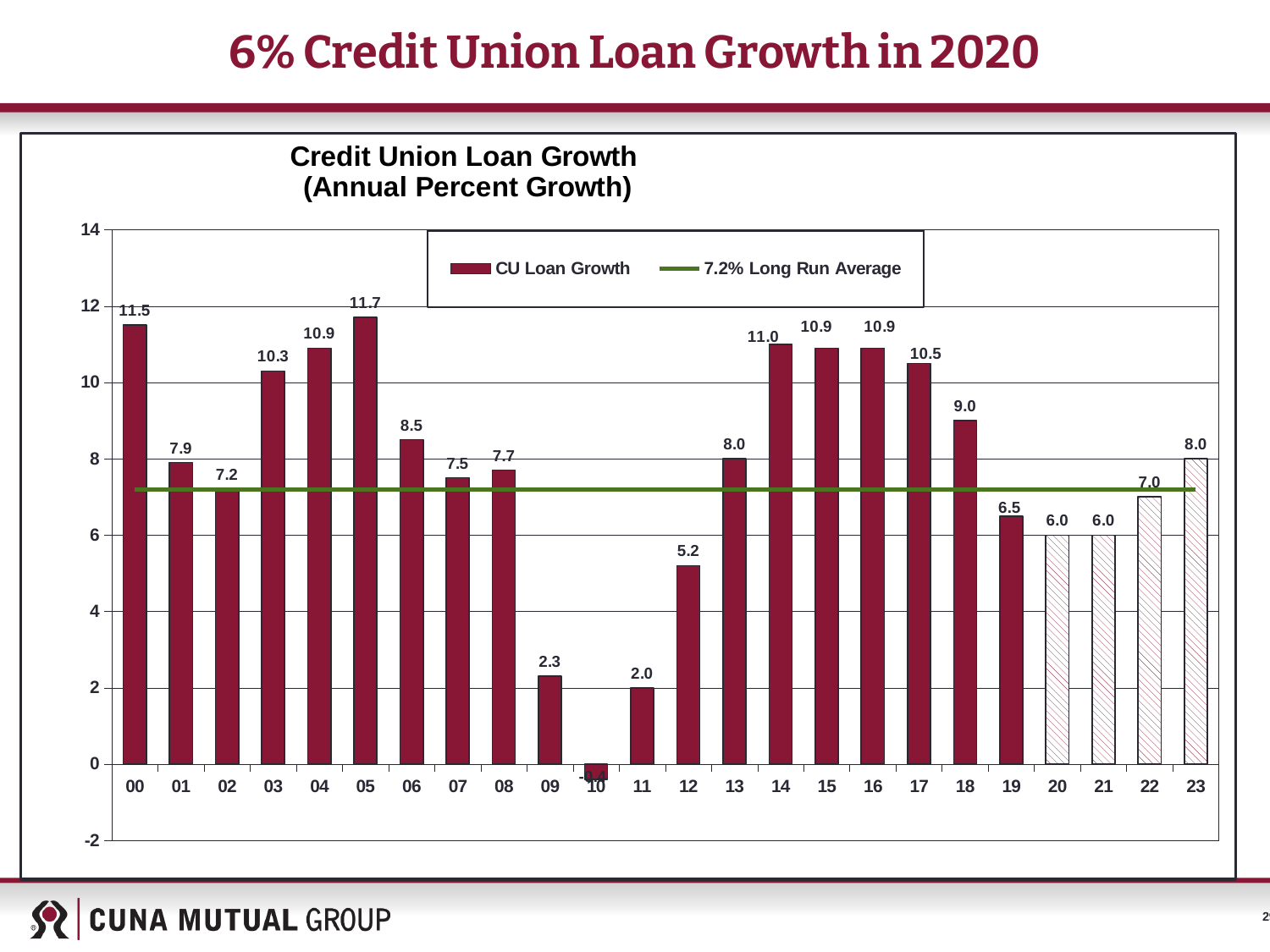

# 6% Credit Union Loan Growth in 2020

### Chart: Credit Union Loan Growth
 (Annual Percent Growth)

| Category | CU Loan Growth | 7.2% Long Run Average |
|---|---|---|
| 00 | 11.5 | 7.2 |
| 01 | 7.9 | 7.2 |
| 02 | 7.2 | 7.2 |
| 03 | 10.3 | 7.2 |
| 04 | 10.9 | 7.2 |
| 05 | 11.7 | 7.2 |
| 06 | 8.5 | 7.2 |
| 07 | 7.5 | 7.2 |
| 08 | 7.7 | 7.2 |
| 09 | 2.3 | 7.2 |
| 10 | -0.4 | 7.2 |
| 11 | 2.0 | 7.2 |
| 12 | 5.2 | 7.2 |
| 13 | 8.0 | 7.2 |
| 14 | 11.0 | 7.2 |
| 15 | 10.9 | 7.2 |
| 16 | 10.9 | 7.2 |
| 17 | 10.5 | 7.2 |
| 18 | 9.0 | 7.2 |
| 19 | 6.5 | 7.2 |
| 20 | 6.0 | 7.2 |
| 21 | 6.0 | 7.2 |
| 22 | 7.0 | 7.2 |
| 23 | 8.0 | 7.2 |